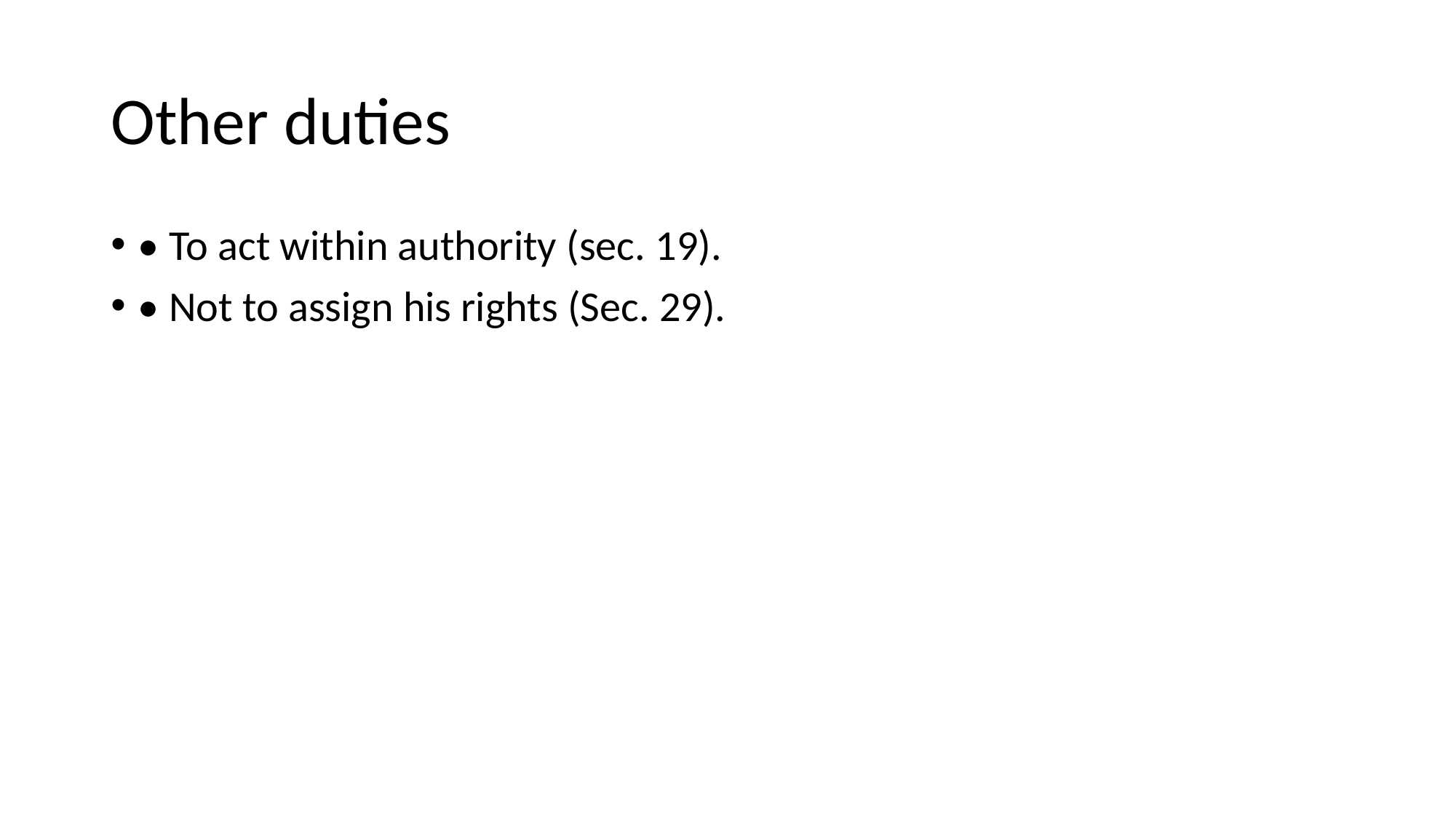

# Other duties
• To act within authority (sec. 19).
• Not to assign his rights (Sec. 29).